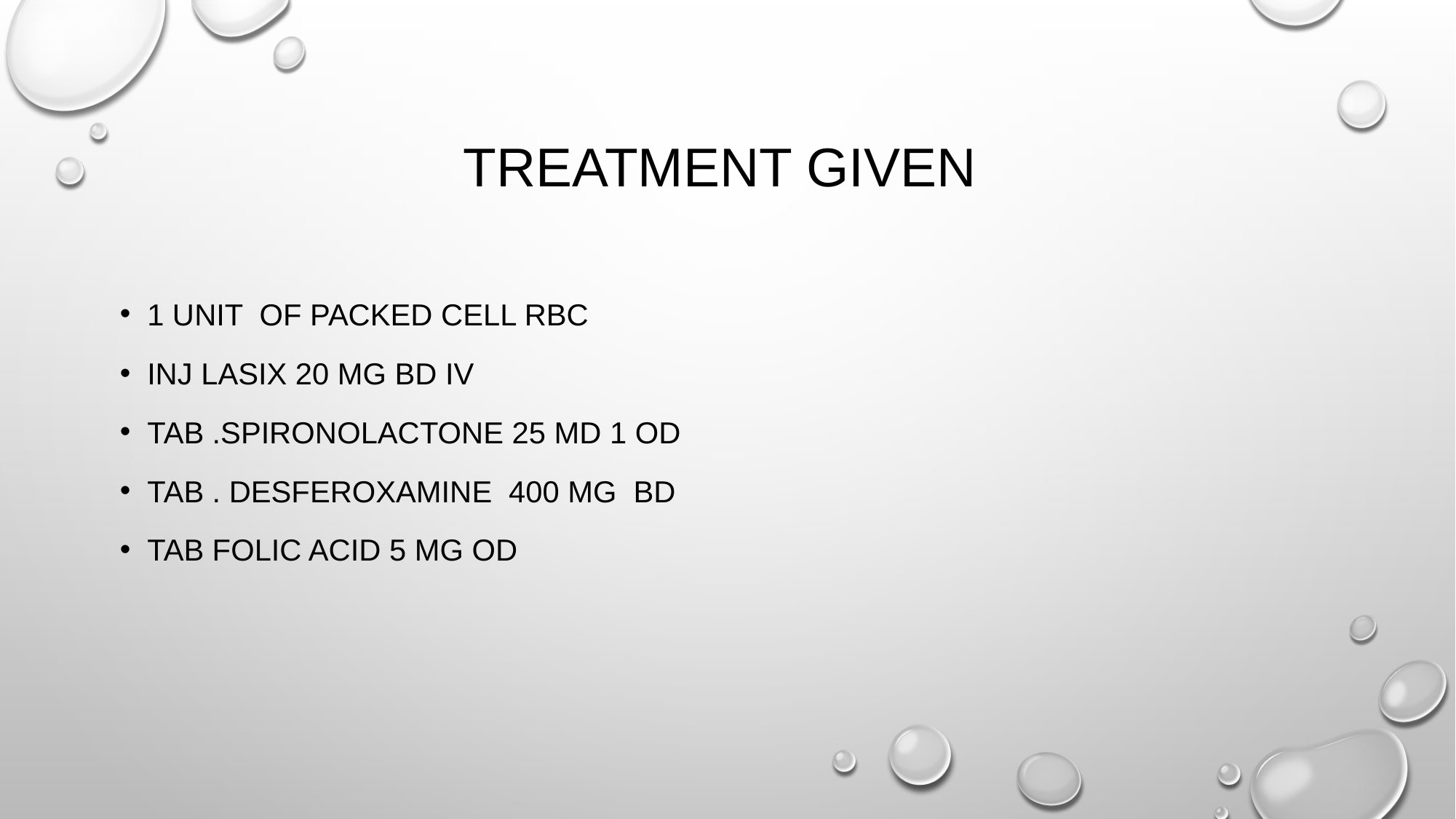

# TREATMENT GIVEN
1 UNIT  OF PACKED CELL RBC
INJ LASIX 20 MG BD IV
TAB .SPIRONOLACTONE 25 MD 1 OD
TAB . DESFEROXAMINE  400 MG  BD
TAB FOLIC ACID 5 MG OD